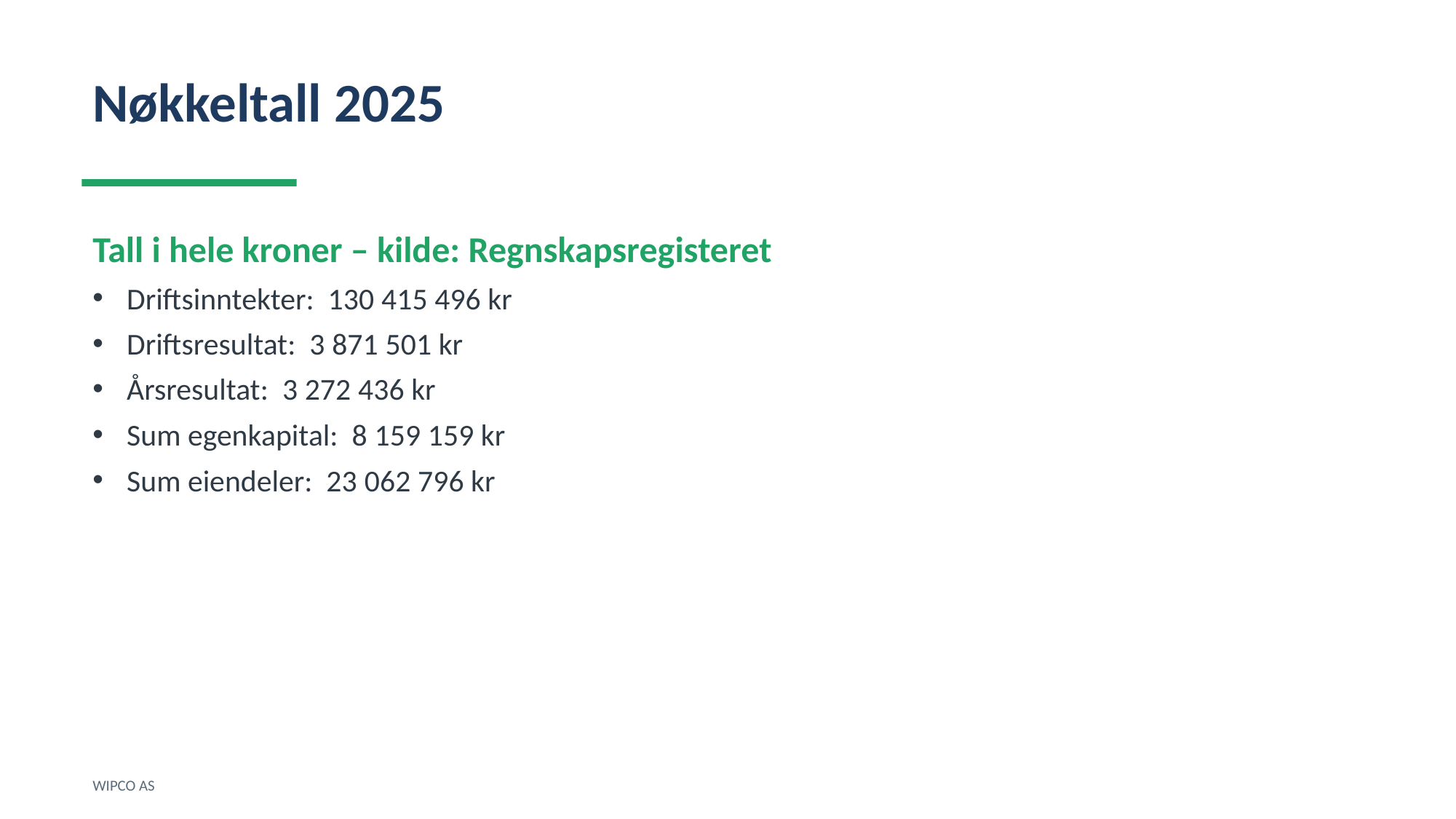

Nøkkeltall 2025

Tall i hele kroner – kilde: Regnskapsregisteret
Driftsinntekter:  130 415 496 kr
Driftsresultat:  3 871 501 kr
Årsresultat:  3 272 436 kr
Sum egenkapital:  8 159 159 kr
Sum eiendeler:  23 062 796 kr
WIPCO AS